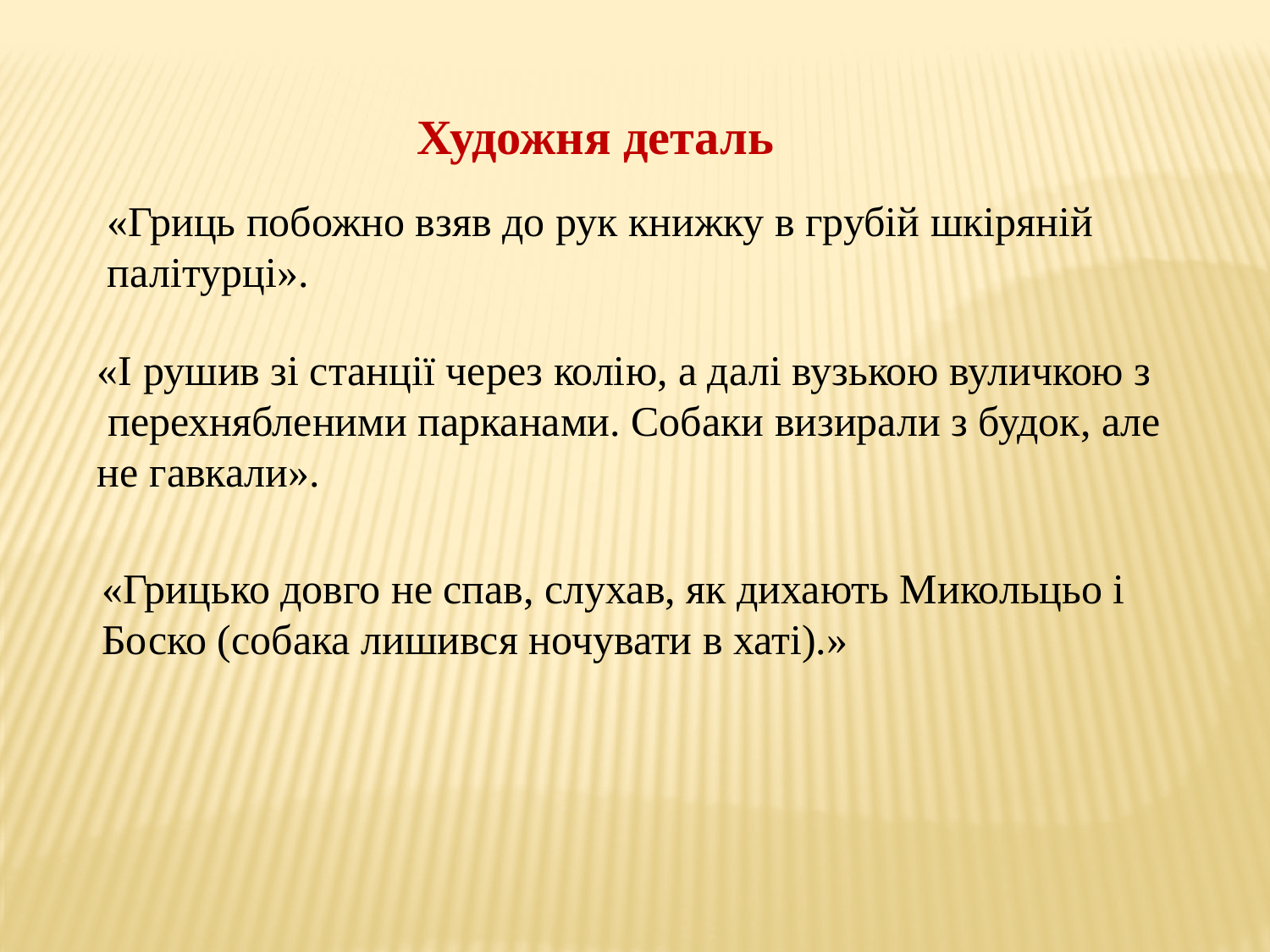

Художня деталь
«Гриць побожно взяв до рук книжку в грубій шкіряній
палітурці».
«І рушив зі станції через колію, а далі вузькою вуличкою з
 перехнябленими парканами. Собаки визирали з будок, але
не гавкали».
«Грицько довго не спав, слухав, як дихають Микольцьо і
Боско (собака лишився ночувати в хаті).»